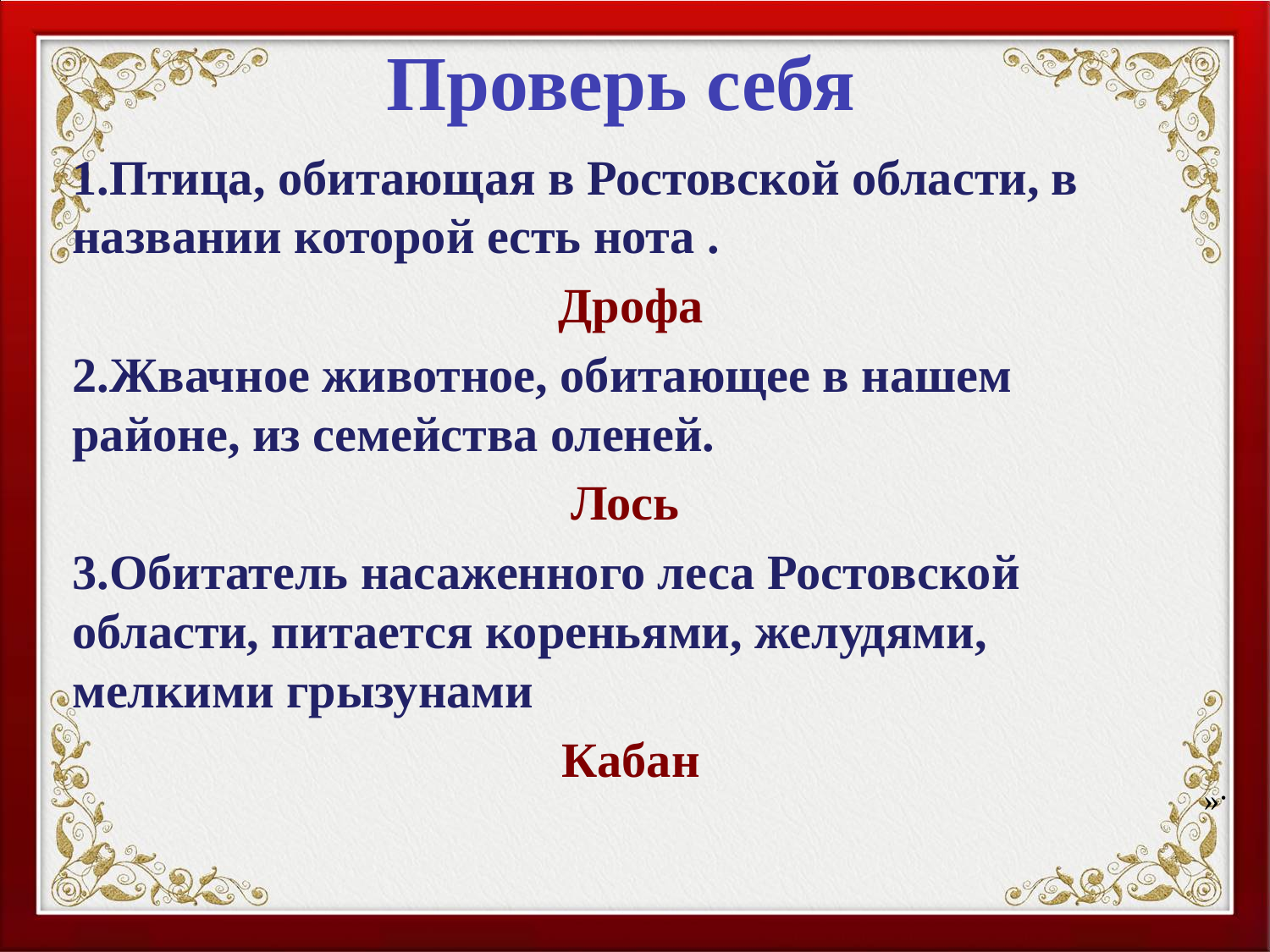

# Проверь себя
1.Птица, обитающая в Ростовской области, в названии которой есть нота .
Дрофа
2.Жвачное животное, обитающее в нашем районе, из семейства оленей.
Лось
3.Обитатель насаженного леса Ростовской области, питается кореньями, желудями, мелкими грызунами
Кабан
.«